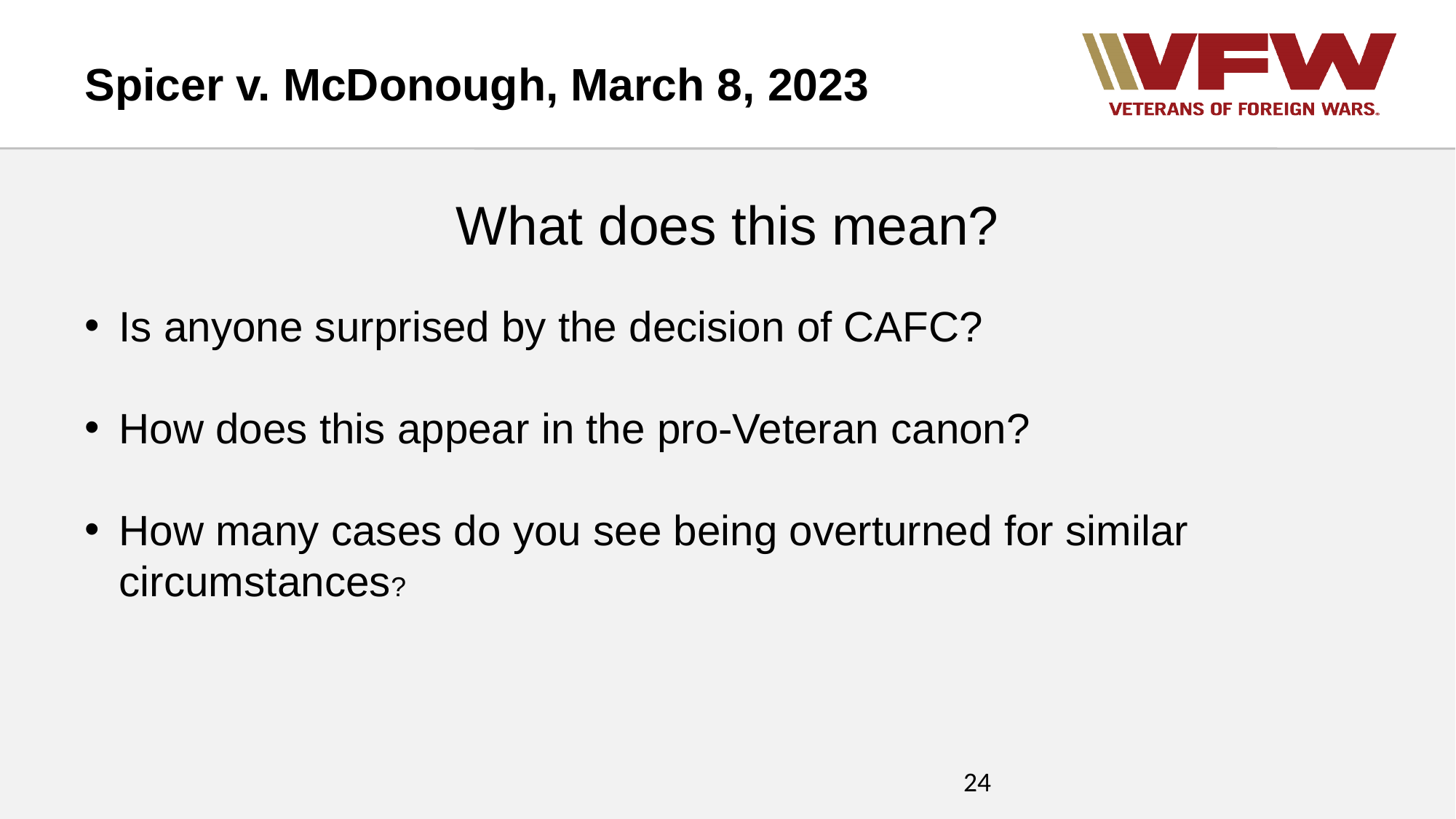

Spicer v. McDonough, March 8, 2023
What does this mean?

Is anyone surprised by the decision of CAFC?

How does this appear in the pro-Veteran canon?

How many cases do you see being overturned for similar circumstances?
24